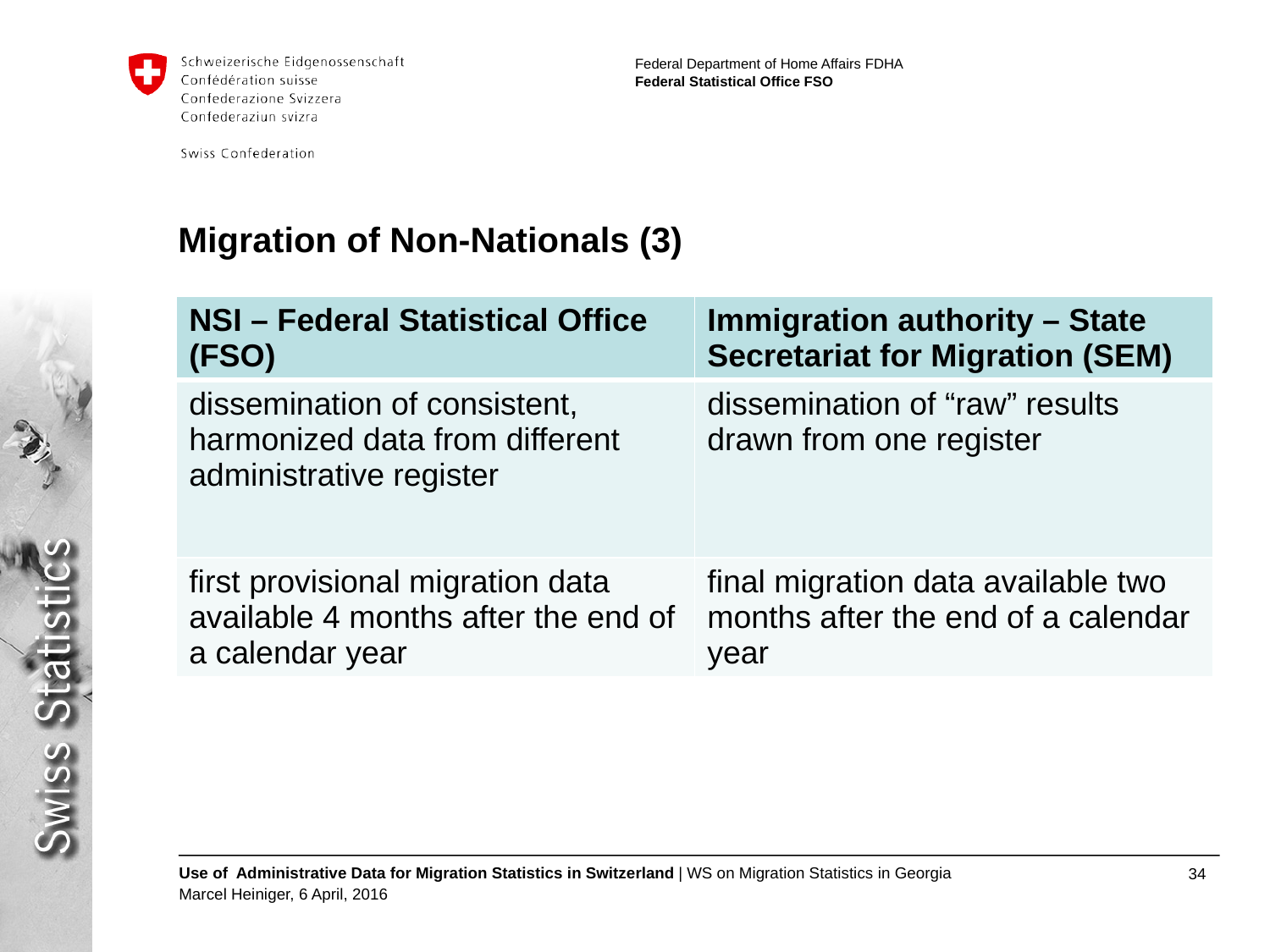

# Migration of Non-Nationals (3)
| NSI – Federal Statistical Office (FSO) | Immigration authority – State Secretariat for Migration (SEM) |
| --- | --- |
| dissemination of consistent, harmonized data from different administrative register | dissemination of “raw” results drawn from one register |
| first provisional migration data available 4 months after the end of a calendar year | final migration data available two months after the end of a calendar year |